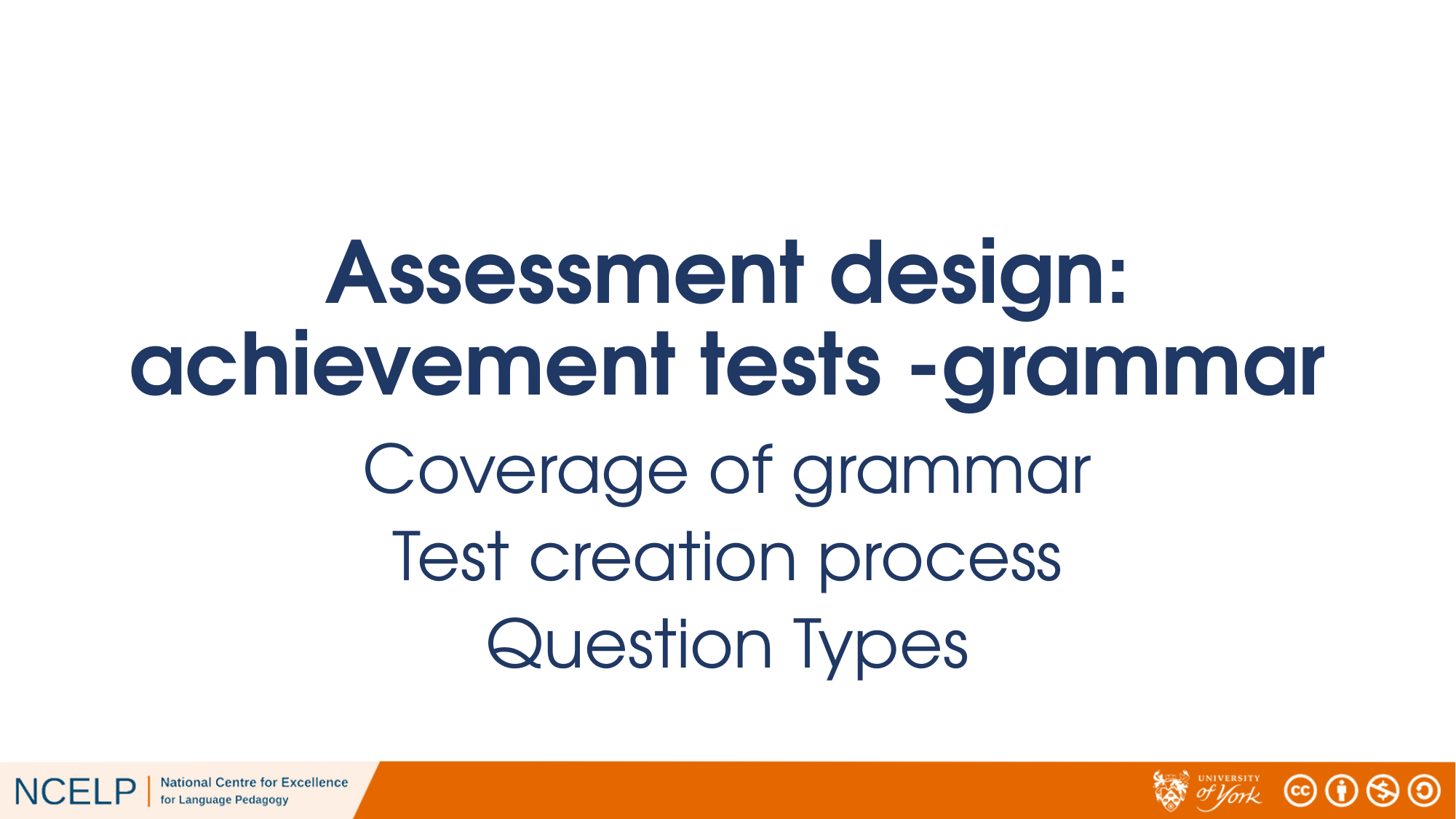

# Assessment design: achievement tests -grammar
Coverage of grammar
Test creation process
Question Types